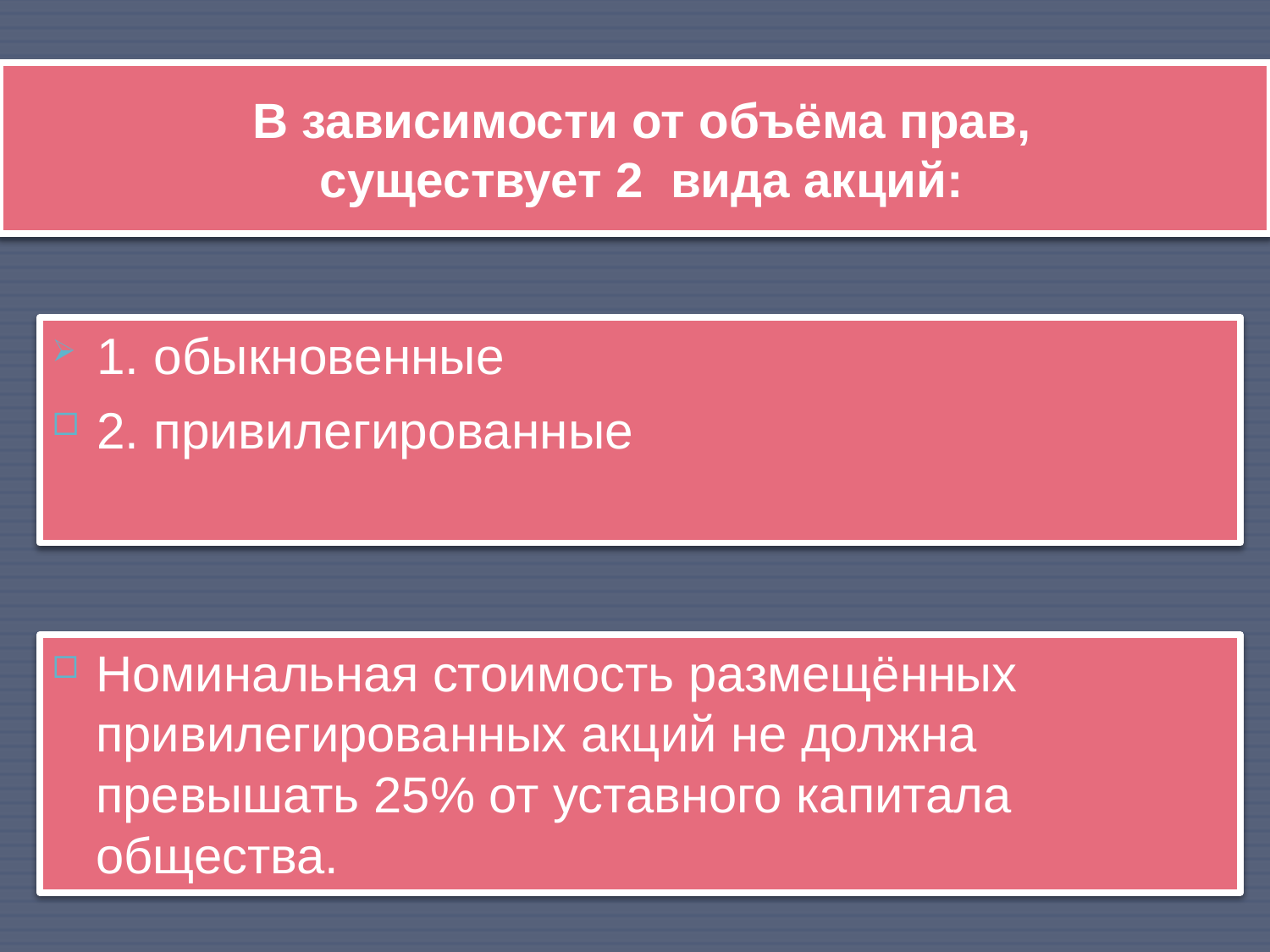

# В зависимости от объёма прав,
 существует 2  вида акций:
1. обыкновенные
2. привилегированные

Номинальная стоимость размещённых привилегированных акций не должна превышать 25% от уставного капитала общества.